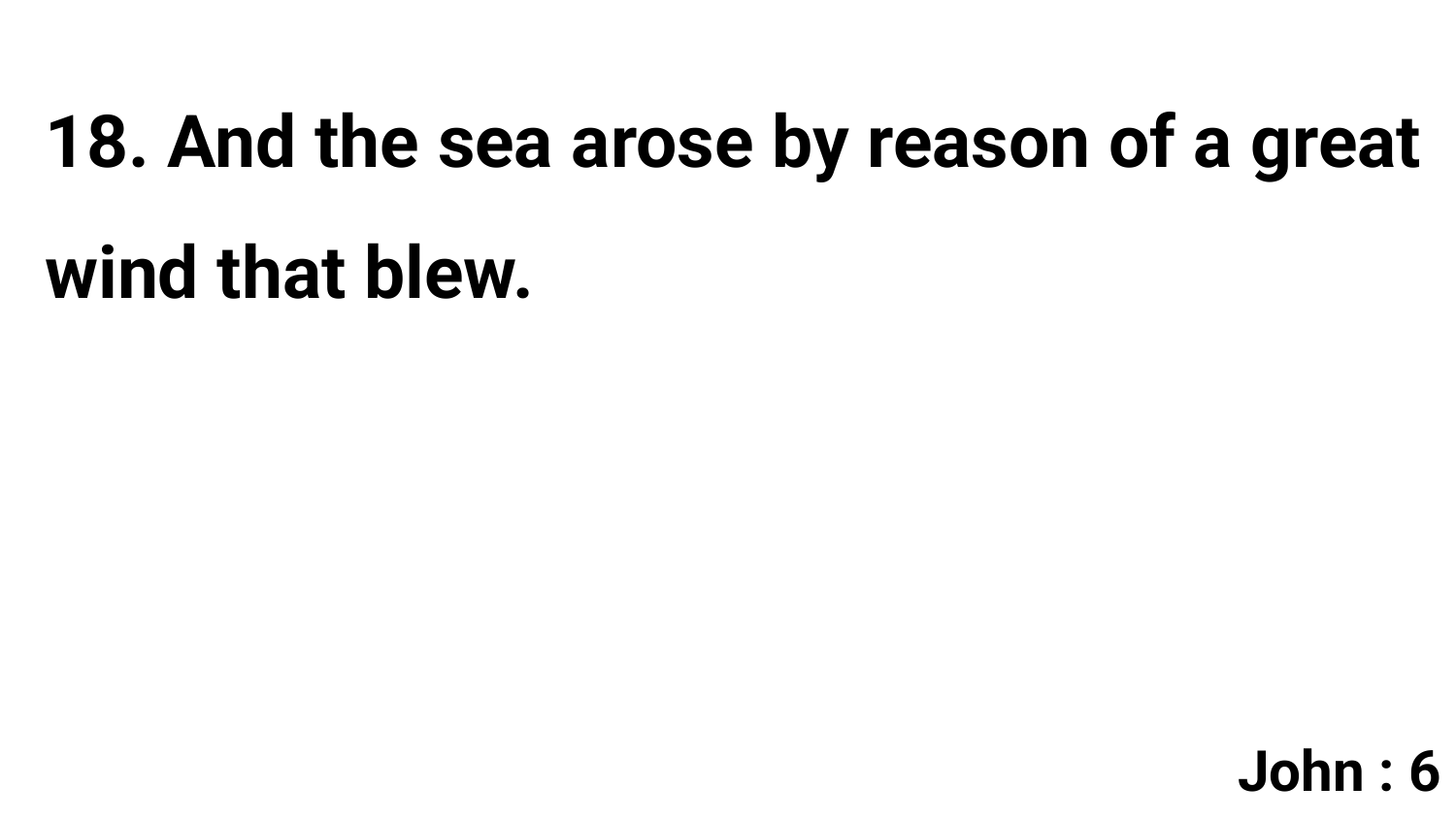

18. And the sea arose by reason of a great wind that blew.
John : 6